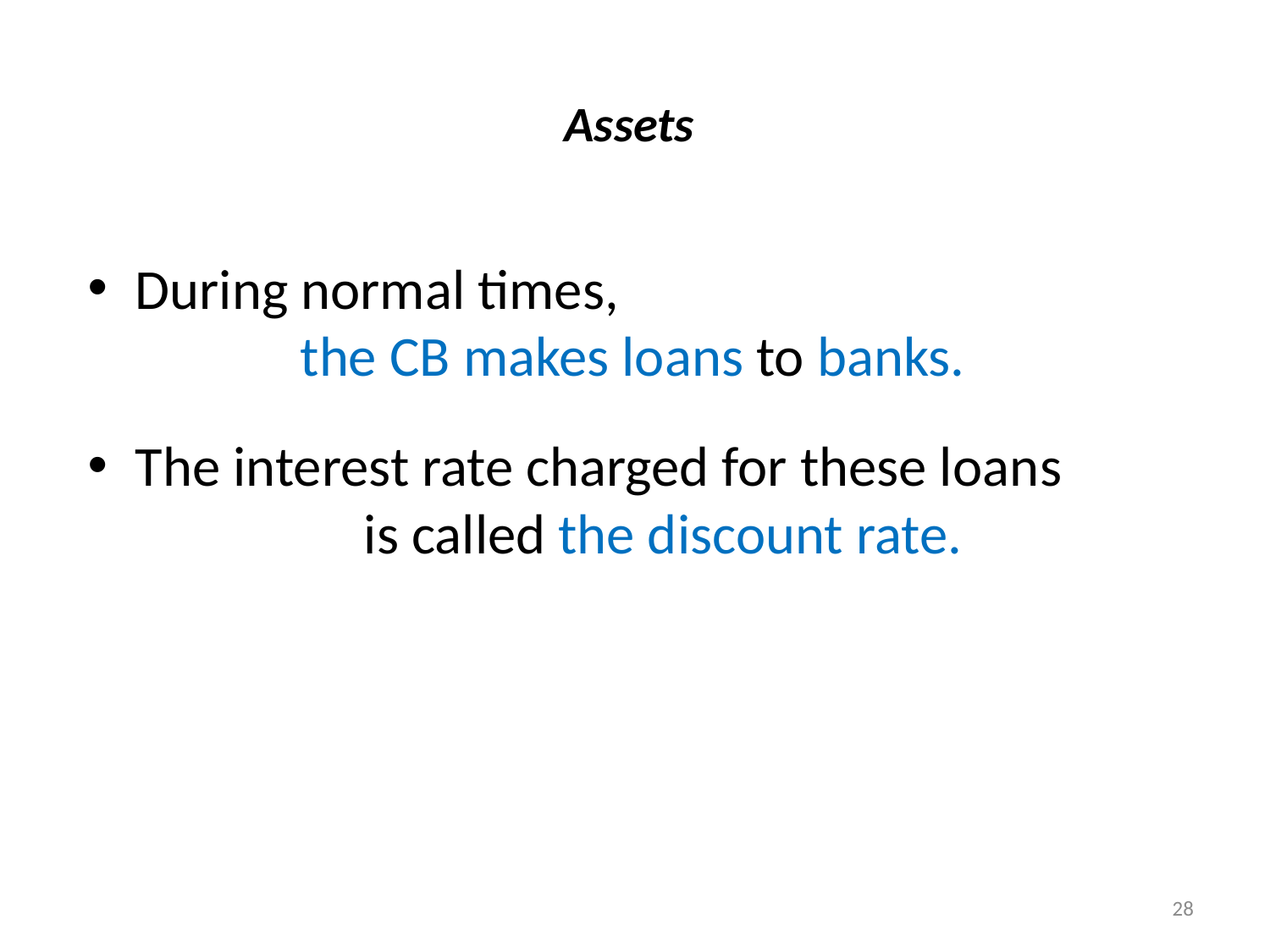

# Assets
During normal times,                                                          the CB makes loans to banks.
The interest rate charged for these loans                            is called the discount rate.

28